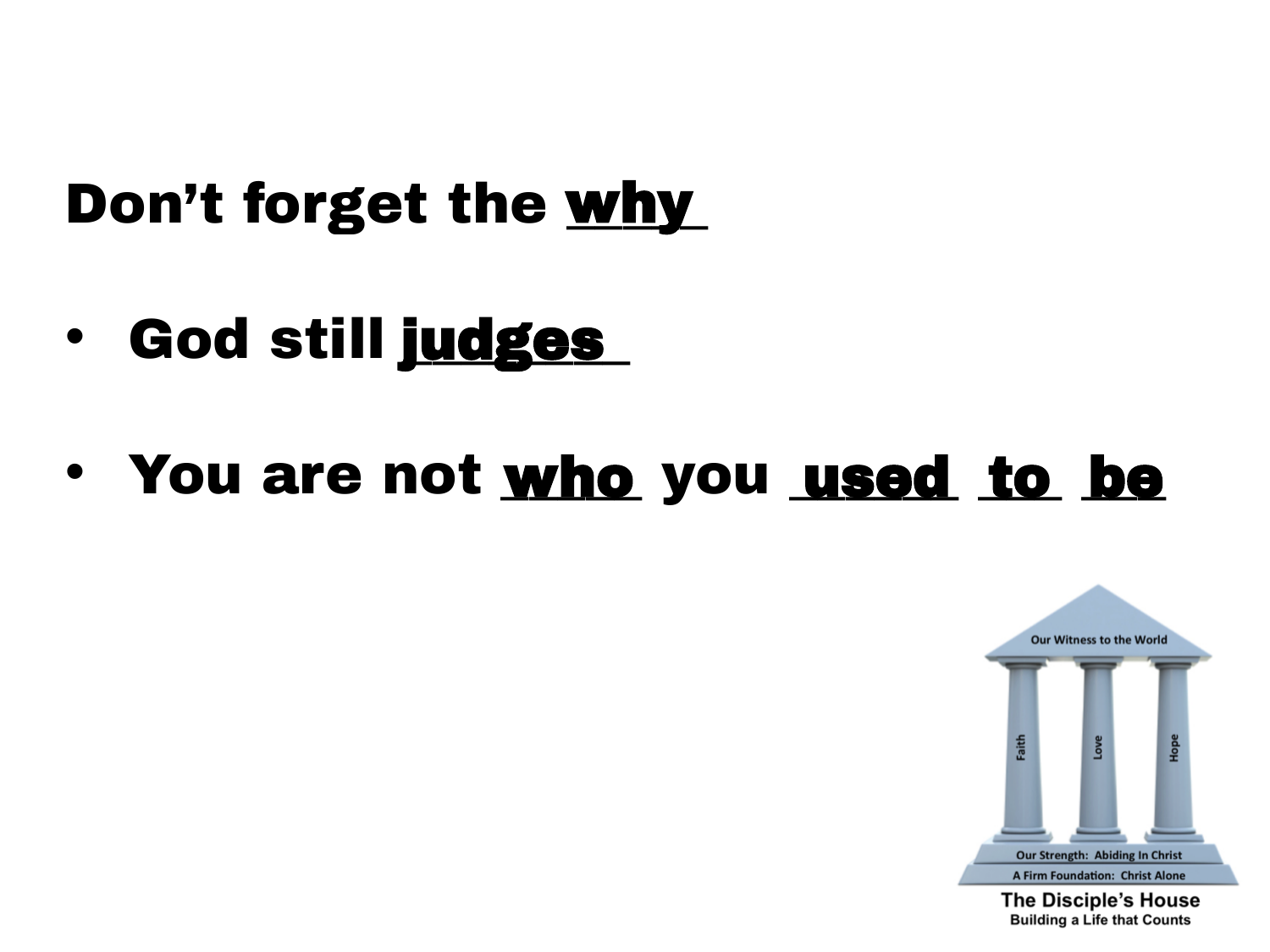

why
Don’t forget the _____

God still ________

You are not _____ you ______ ___ ___

judges
who         used  to  be